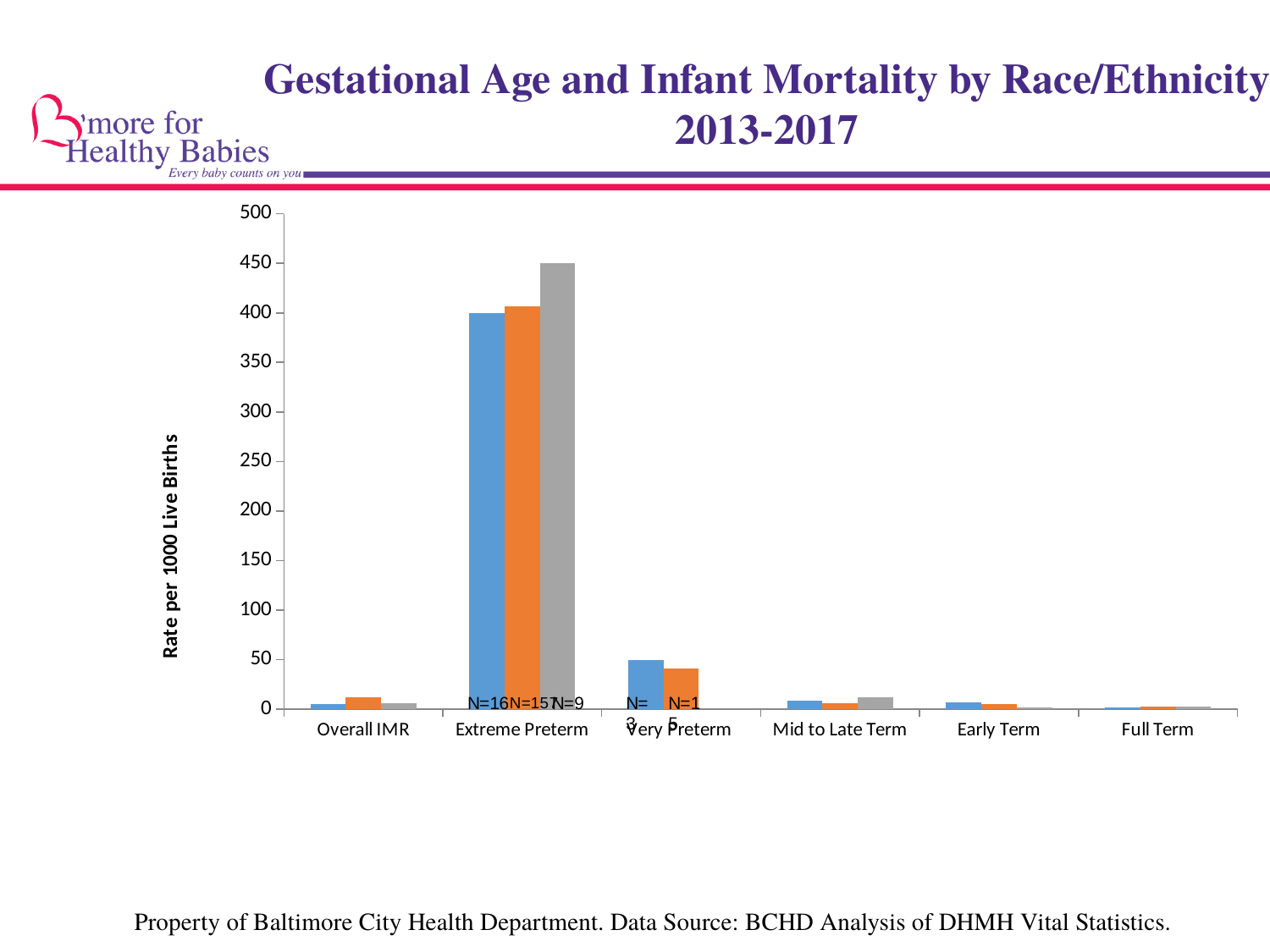

# Gestational Age and Infant Mortality by Race/Ethnicity 2013-2017

### Chart

| Category | NH White | NH Black | Hispanic/Latinx |
|---|---|---|---|
| Overall IMR | 5.0811885562796855 | 11.547452080411407 | 5.8441558441558445 |
| Extreme Preterm | 400.0 | 406.7357512953368 | 450.0 |
| Very Preterm  | 49.18032786885246 | 41.0958904109589 | 0.0 |
| Mid to Late Term | 8.207934336525307 | 5.698005698005698 | 11.857707509881422 |
| Early Term | 6.914893617021276 | 4.64445868033312 | 1.25 |
| Full Term | 1.2660231049216648 | 2.523977788995457 | 2.5176233635448138 |
Property of Baltimore City Health Department. Data Source: BCHD Analysis of DHMH Vital Statistics.